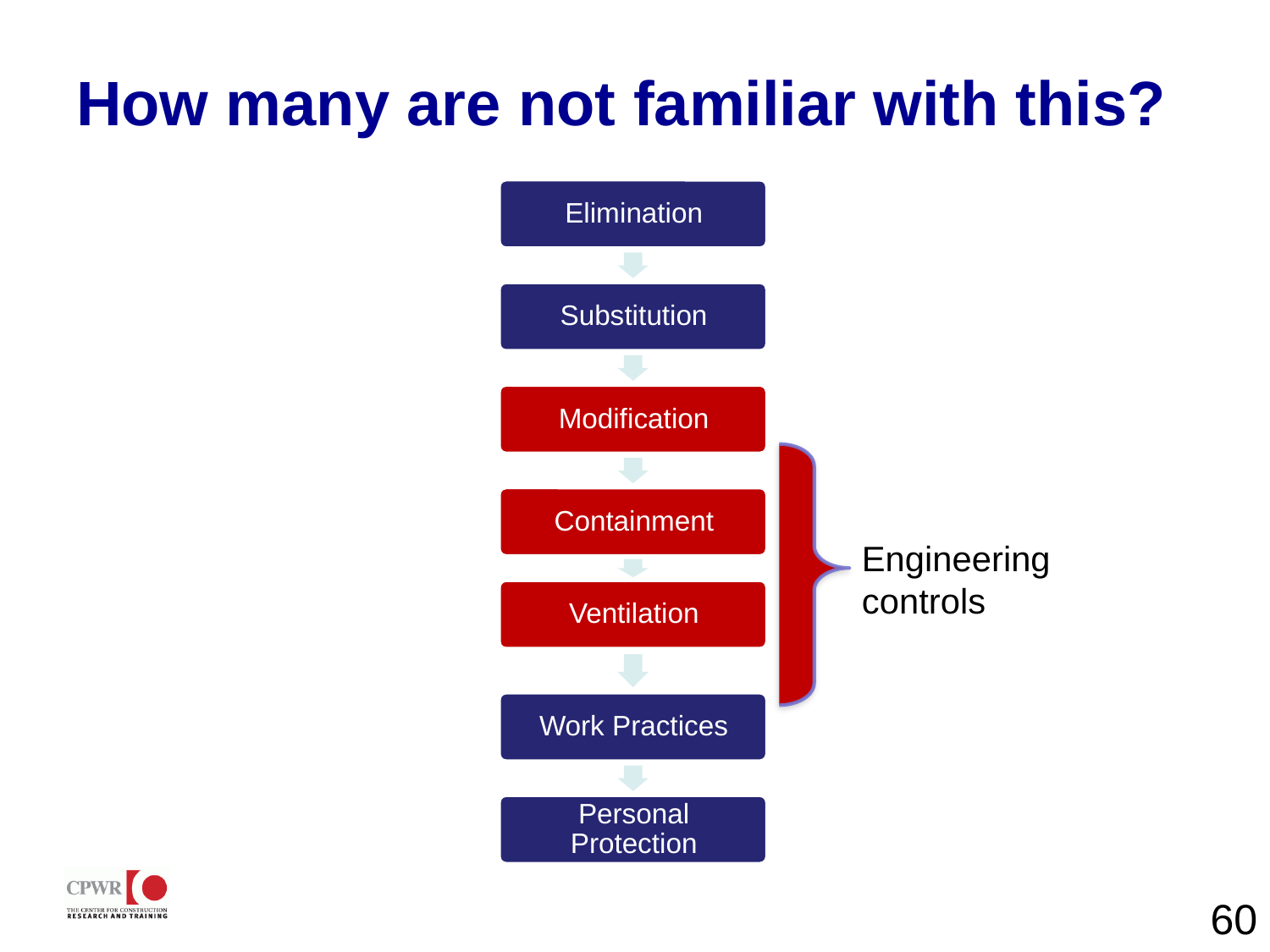

# How many are not familiar with this?
Elimination

Substitution

Modification

Containment

Ventilation

Work Practices

Personal Protection

Engineering controls
60